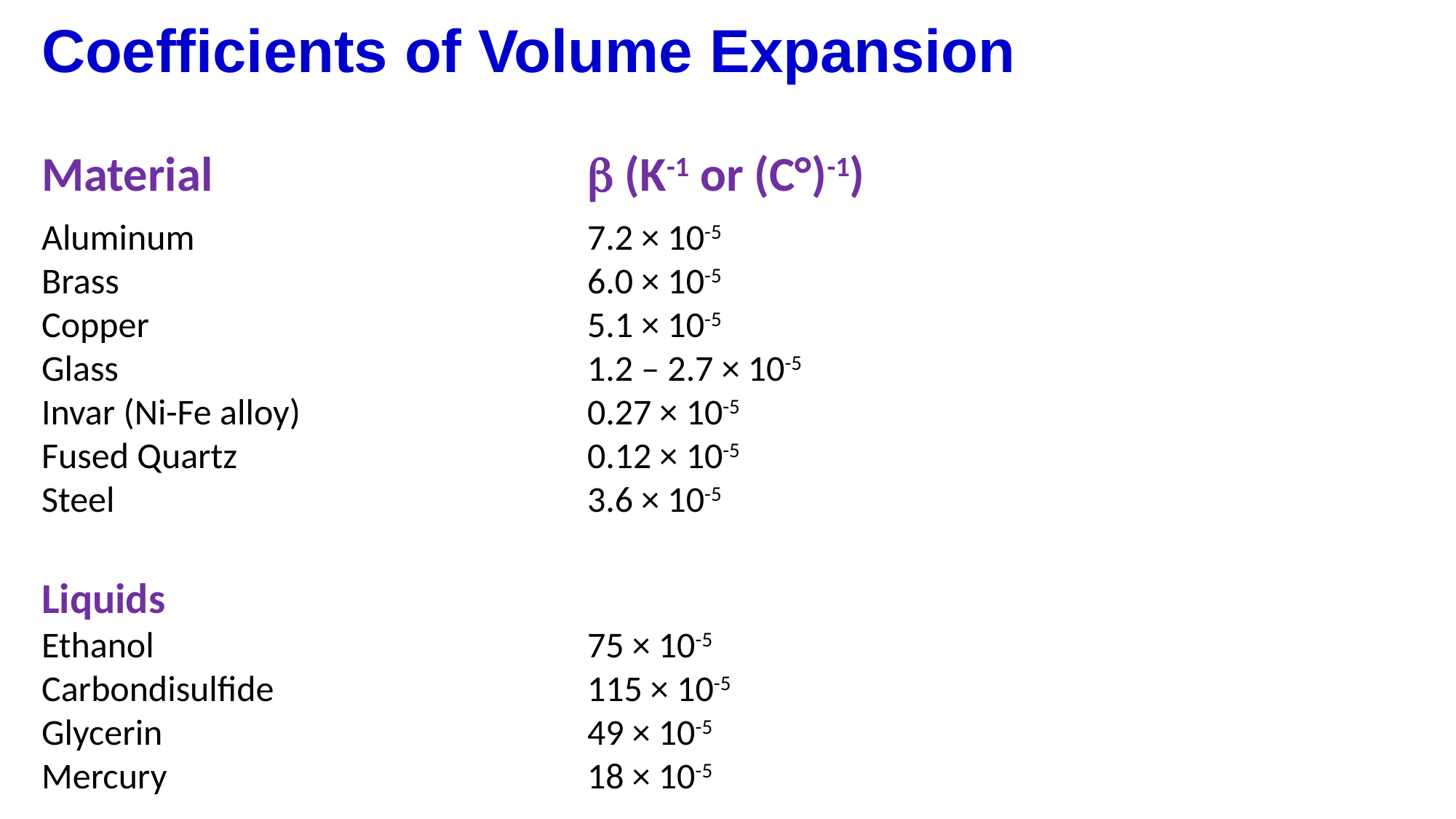

Coefficients of Volume Expansion

Material 				β (K-1 or (C°)-1)

Aluminum				7.2 × 10-5
Brass					6.0 × 10-5
Copper					5.1 × 10-5
Glass					1.2 – 2.7 × 10-5
Invar (Ni-Fe alloy)			0.27 × 10-5
Fused Quartz				0.12 × 10-5
Steel					3.6 × 10-5

Liquids
Ethanol				75 × 10-5
Carbondisulfide			115 × 10-5
Glycerin				49 × 10-5
Mercury				18 × 10-5